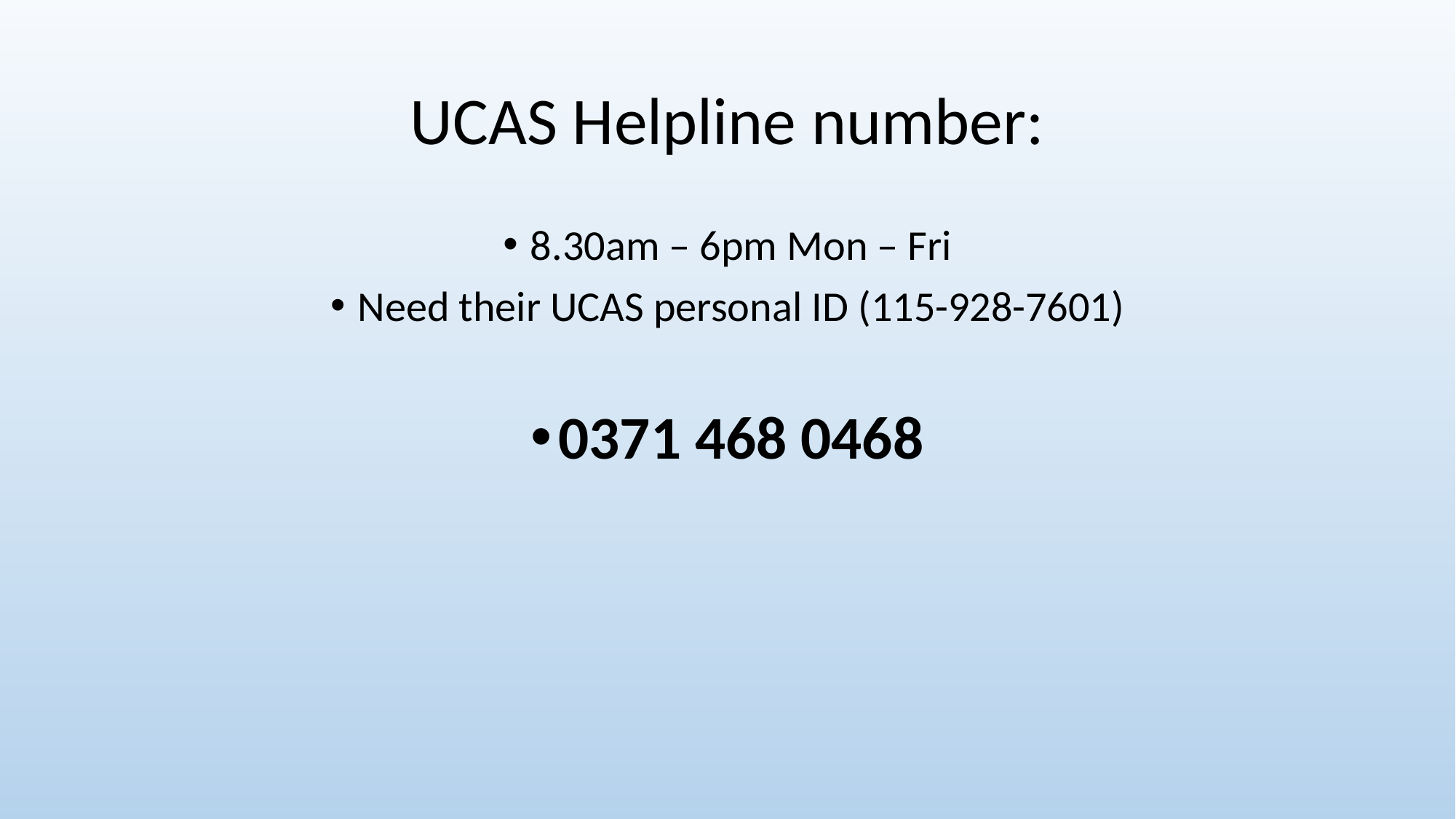

# UCAS Helpline number:
8.30am – 6pm Mon – Fri
Need their UCAS personal ID (115-928-7601)

0371 468 0468